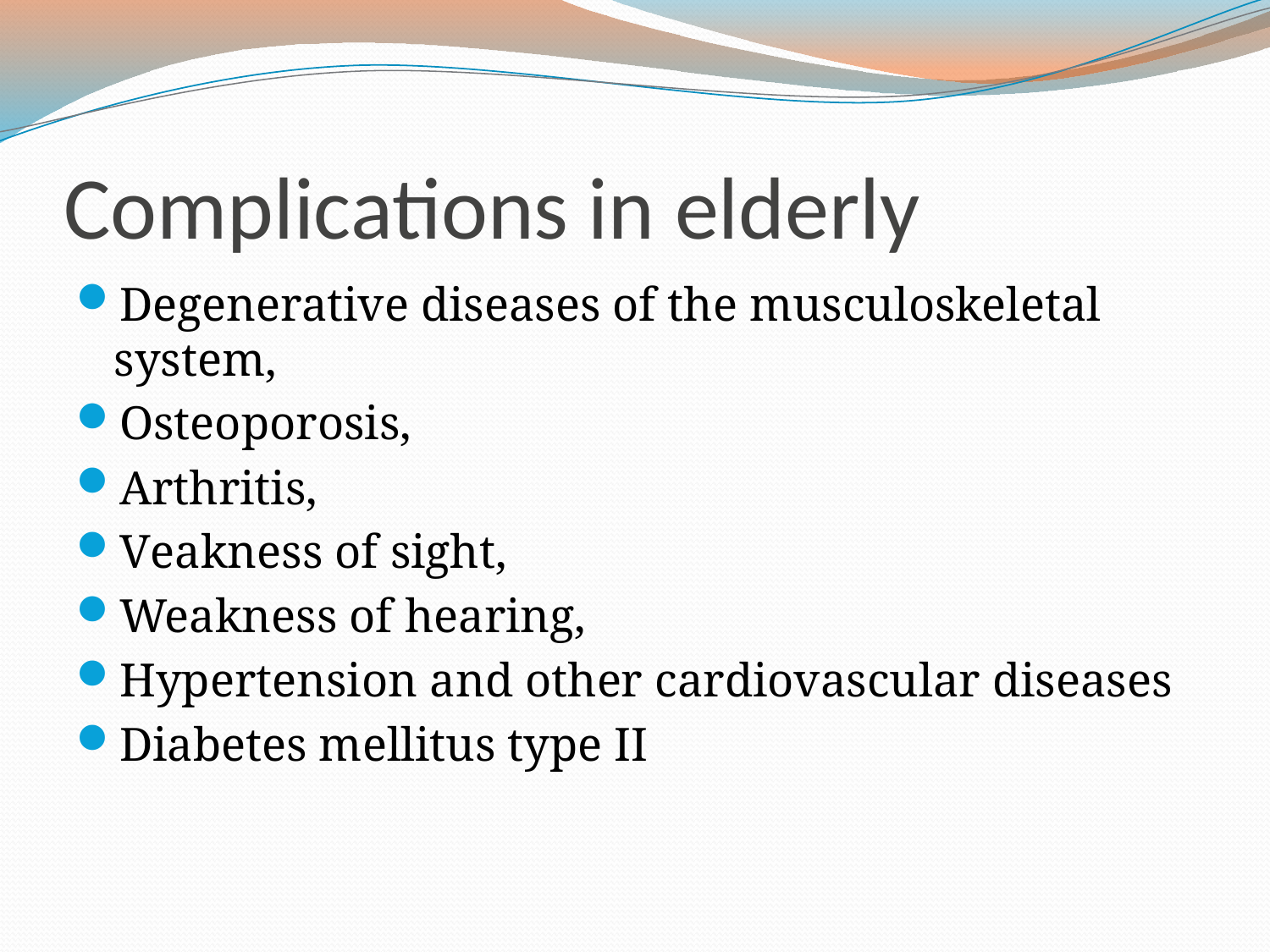

# Complications in elderly
Degenerative diseases of the musculoskeletal system,
Osteoporosis,
Arthritis,
Veakness of sight,
Weakness of hearing,
Hypertension and other cardiovascular diseases
Diabetes mellitus type II